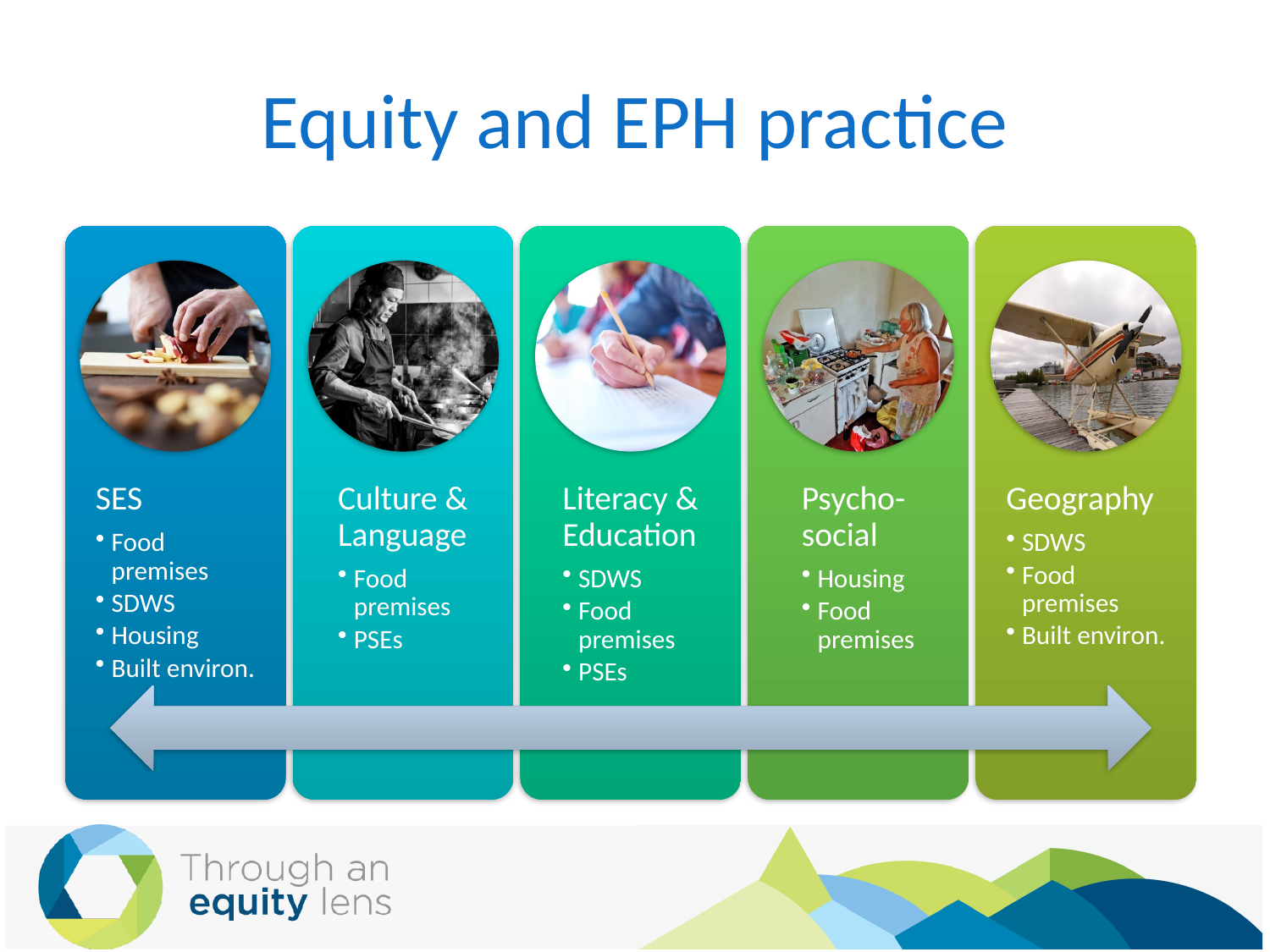

# Equity and EPH practice
SES
Food premises
SDWS
Housing
Built environ.
Culture & Language
Food premises
PSEs
Literacy & Education
SDWS
Food premises
PSEs
Psycho-social
Housing
Food premises
Geography
SDWS
Food premises
Built environ.